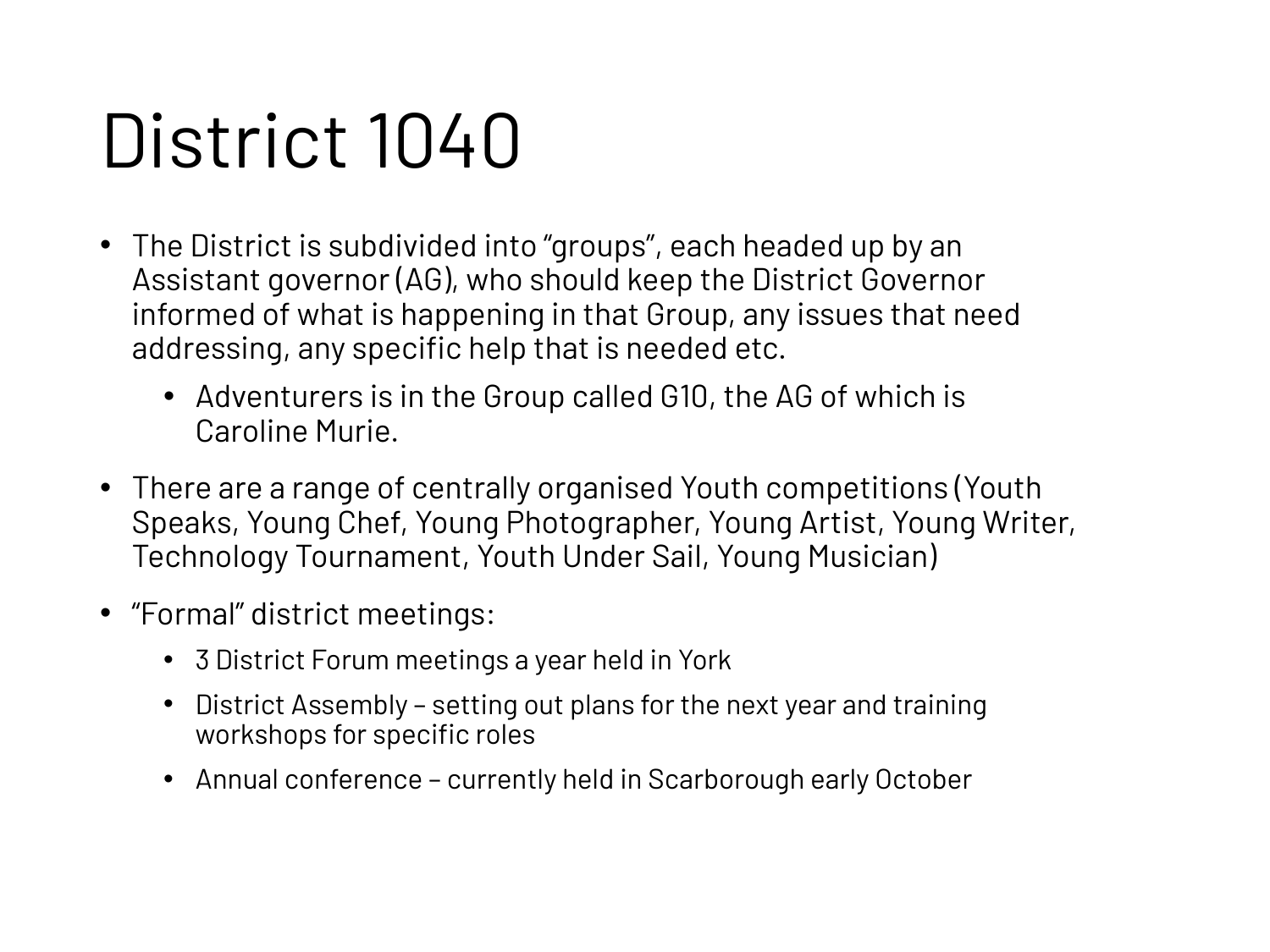

# District 1040
The District is subdivided into “groups”, each headed up by an Assistant governor (AG), who should keep the District Governor informed of what is happening in that Group, any issues that need addressing, any specific help that is needed etc.
Adventurers is in the Group called G10, the AG of which is Caroline Murie.
There are a range of centrally organised Youth competitions (Youth Speaks, Young Chef, Young Photographer, Young Artist, Young Writer, Technology Tournament, Youth Under Sail, Young Musician)
“Formal” district meetings:
3 District Forum meetings a year held in York
District Assembly – setting out plans for the next year and training workshops for specific roles
Annual conference – currently held in Scarborough early October